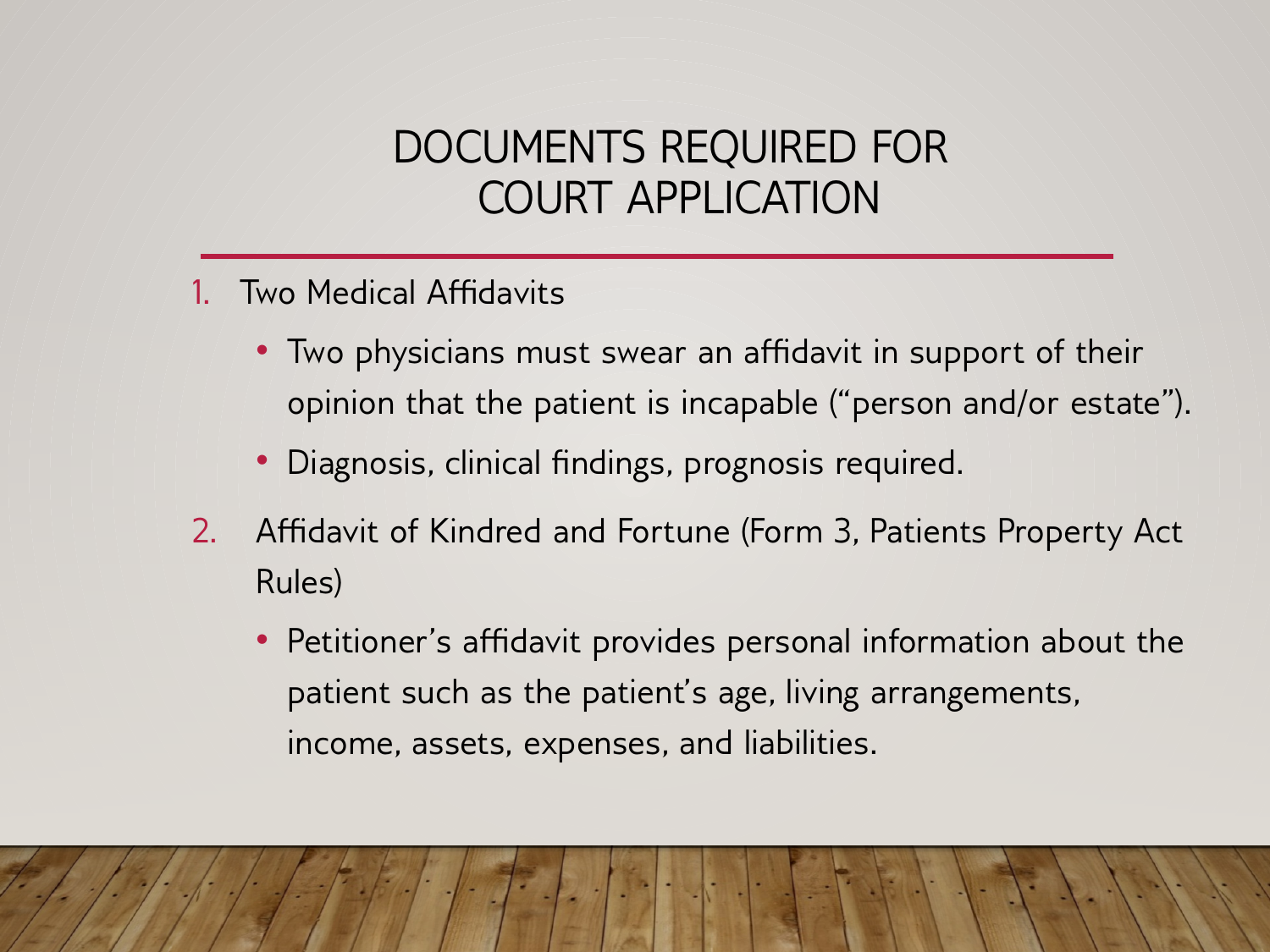

# Documents required for COURT application
Two Medical Affidavits
Two physicians must swear an affidavit in support of their opinion that the patient is incapable (“person and/or estate”).
Diagnosis, clinical findings, prognosis required.
Affidavit of Kindred and Fortune (Form 3, Patients Property Act Rules)
Petitioner’s affidavit provides personal information about the patient such as the patient’s age, living arrangements, income, assets, expenses, and liabilities.